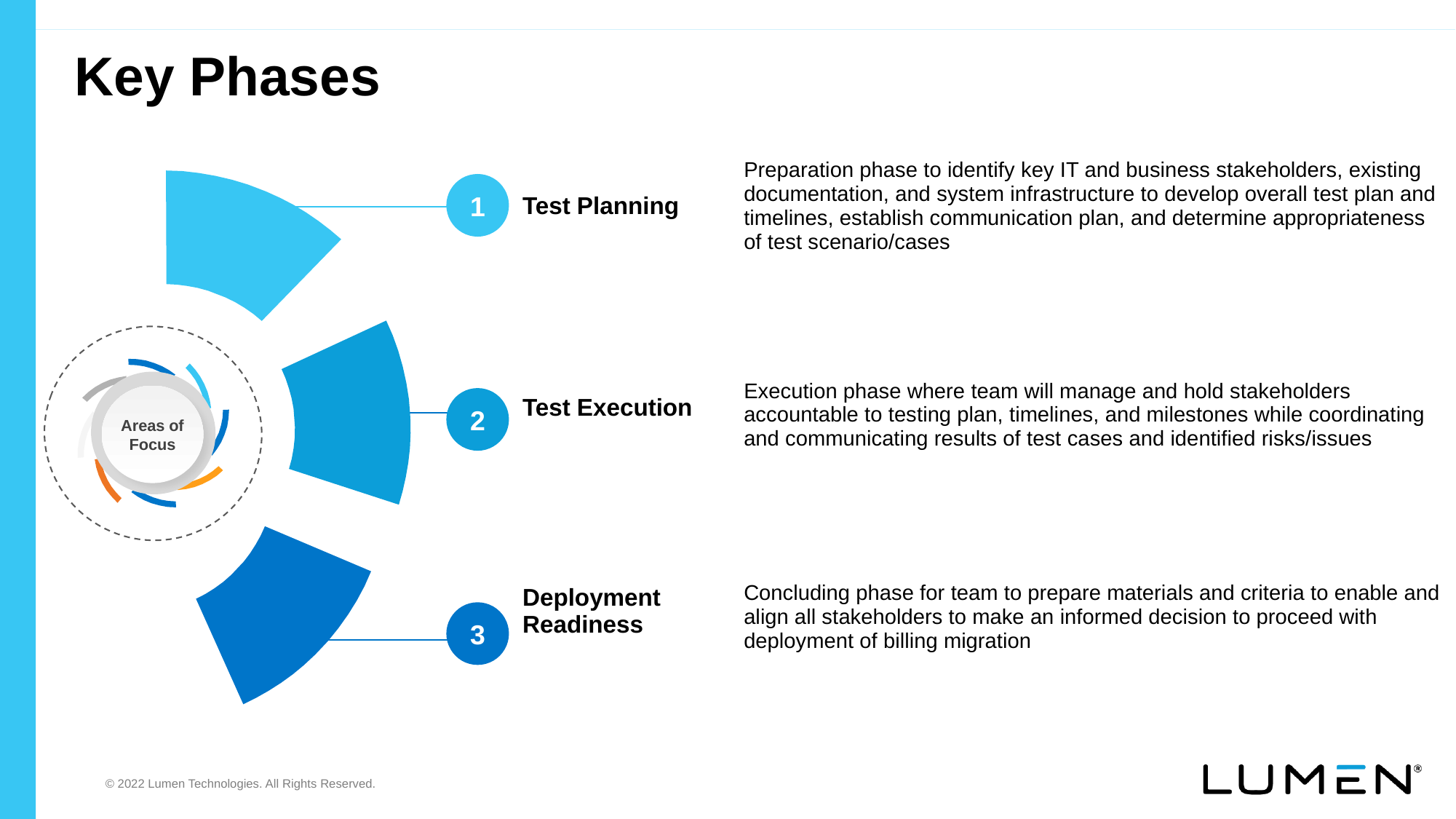

# Key Phases
| Test Planning |  | Preparation phase to identify key IT and business stakeholders, existing documentation, and system infrastructure to develop overall test plan and timelines, establish communication plan, and determine appropriateness of test scenario/cases |
| --- | --- | --- |
| Test Execution |  | Execution phase where team will manage and hold stakeholders accountable to testing plan, timelines, and milestones while coordinating and communicating results of test cases and identified risks/issues |
| Deployment Readiness |  | Concluding phase for team to prepare materials and criteria to enable and align all stakeholders to make an informed decision to proceed with deployment of billing migration |
1

Areas of Focus
2

3